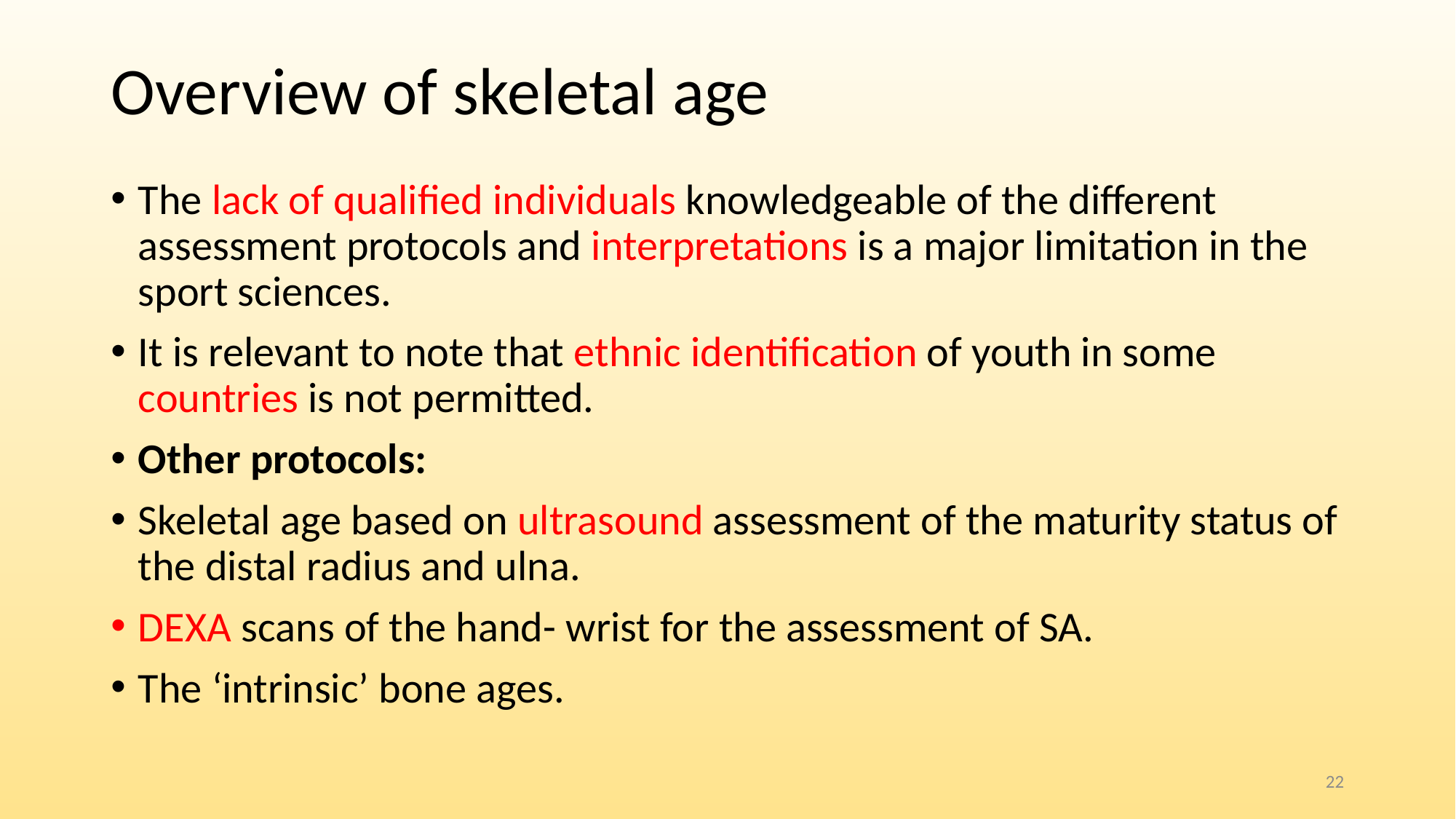

# Overview of skeletal age
The lack of qualified individuals knowledgeable of the different assessment protocols and interpretations is a major limitation in the sport sciences.
It is relevant to note that ethnic identification of youth in some countries is not permitted.
Other protocols:
Skeletal age based on ultrasound assessment of the maturity status of the distal radius and ulna.
DEXA scans of the hand- wrist for the assessment of SA.
The ‘intrinsic’ bone ages.

22